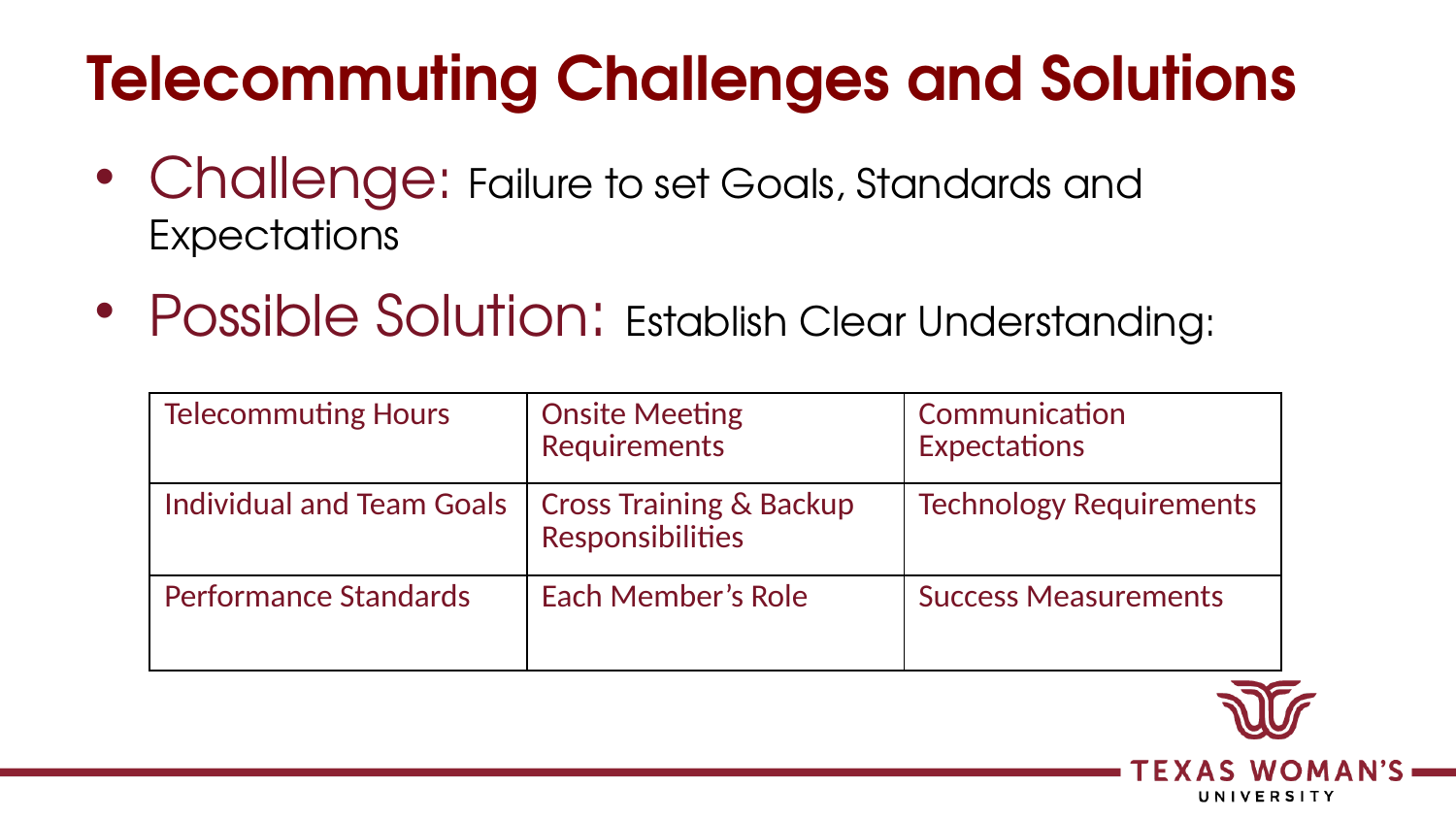

# Telecommuting Challenges and Solutions
Challenge: Failure to set Goals, Standards and Expectations
Possible Solution: Establish Clear Understanding:
| Telecommuting Hours | Onsite Meeting Requirements | Communication Expectations |
| --- | --- | --- |
| Individual and Team Goals | Cross Training & Backup Responsibilities | Technology Requirements |
| Performance Standards | Each Member’s Role | Success Measurements |